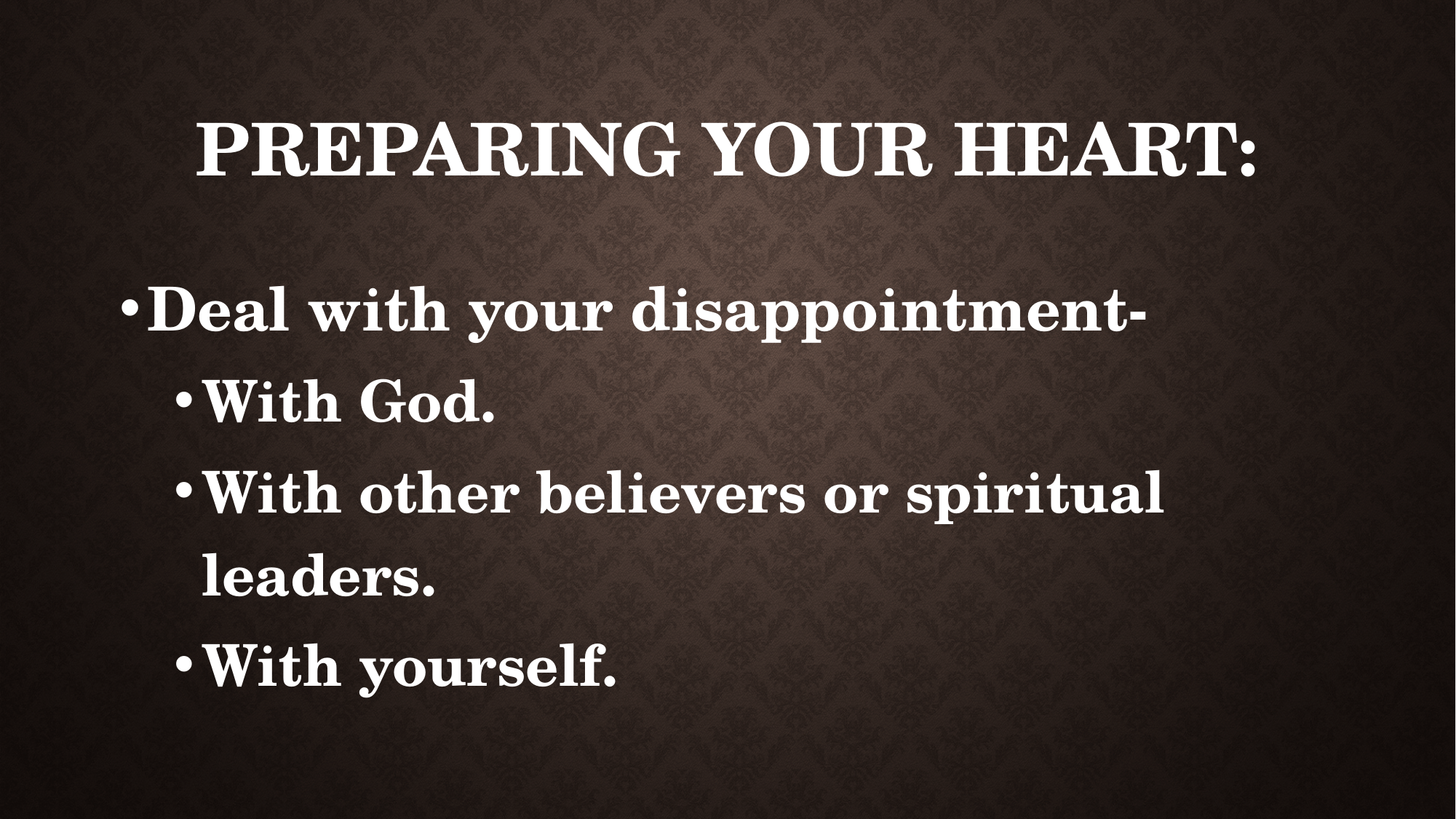

# Preparing your heart:
Deal with your disappointment-
With God.
With other believers or spiritual leaders.
With yourself.